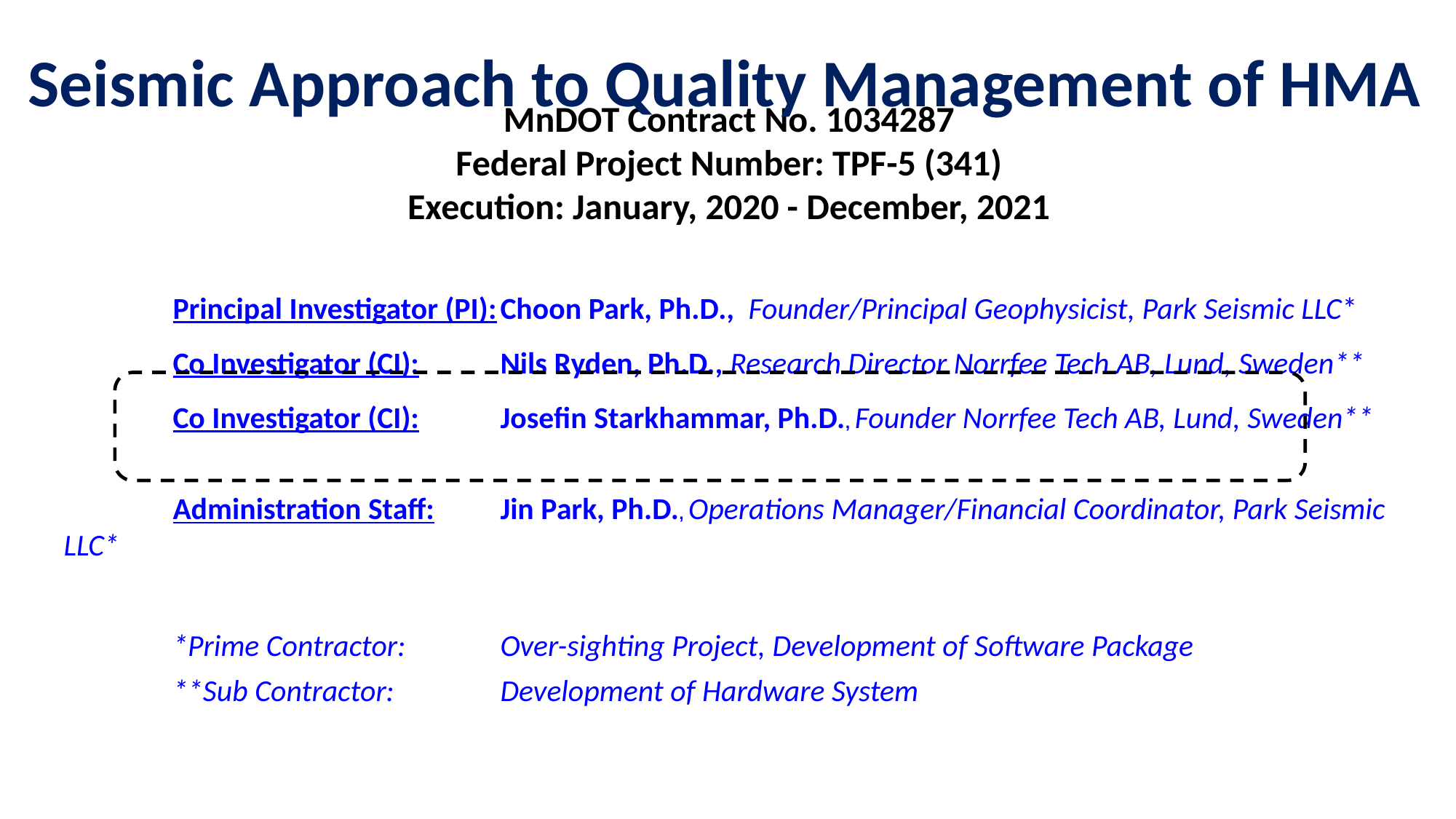

Seismic Approach to Quality Management of HMA
MnDOT Contract No. 1034287
Federal Project Number: TPF-5 (341)
Execution: January, 2020 - December, 2021

	Principal Investigator (PI):	Choon Park, Ph.D.,  Founder/Principal Geophysicist, Park Seismic LLC*
	Co Investigator (CI):	Nils Ryden, Ph.D., Research Director Norrfee Tech AB, Lund, Sweden**
	Co Investigator (CI):	Josefin Starkhammar, Ph.D., Founder Norrfee Tech AB, Lund, Sweden**
	Administration Staff:	Jin Park, Ph.D., Operations Manager/Financial Coordinator, Park Seismic LLC*

	*Prime Contractor:	Over-sighting Project, Development of Software Package
	**Sub Contractor:	Development of Hardware System